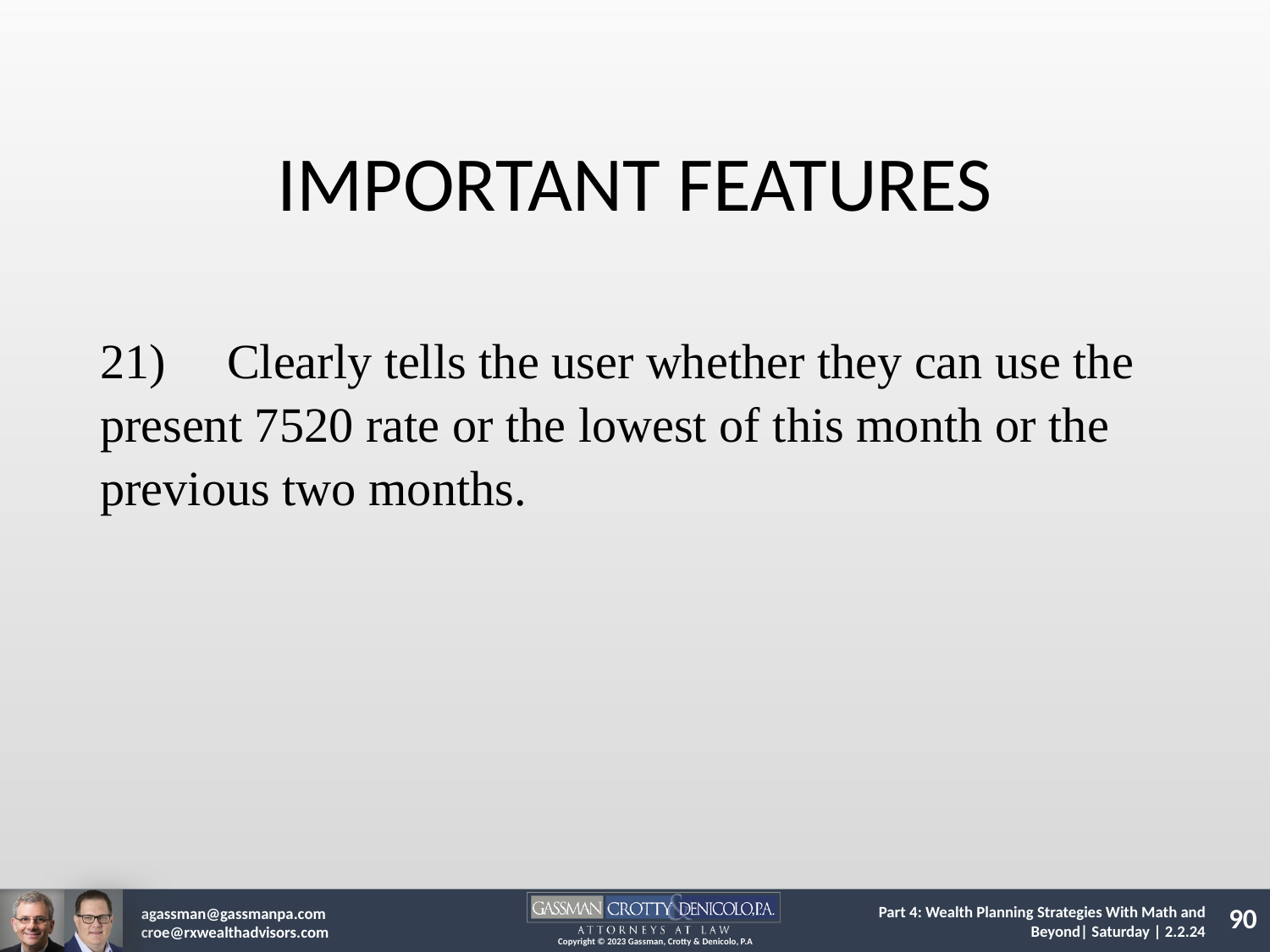

IMPORTANT FEATURES
21)	Clearly tells the user whether they can use the present 7520 rate or the lowest of this month or the previous two months.